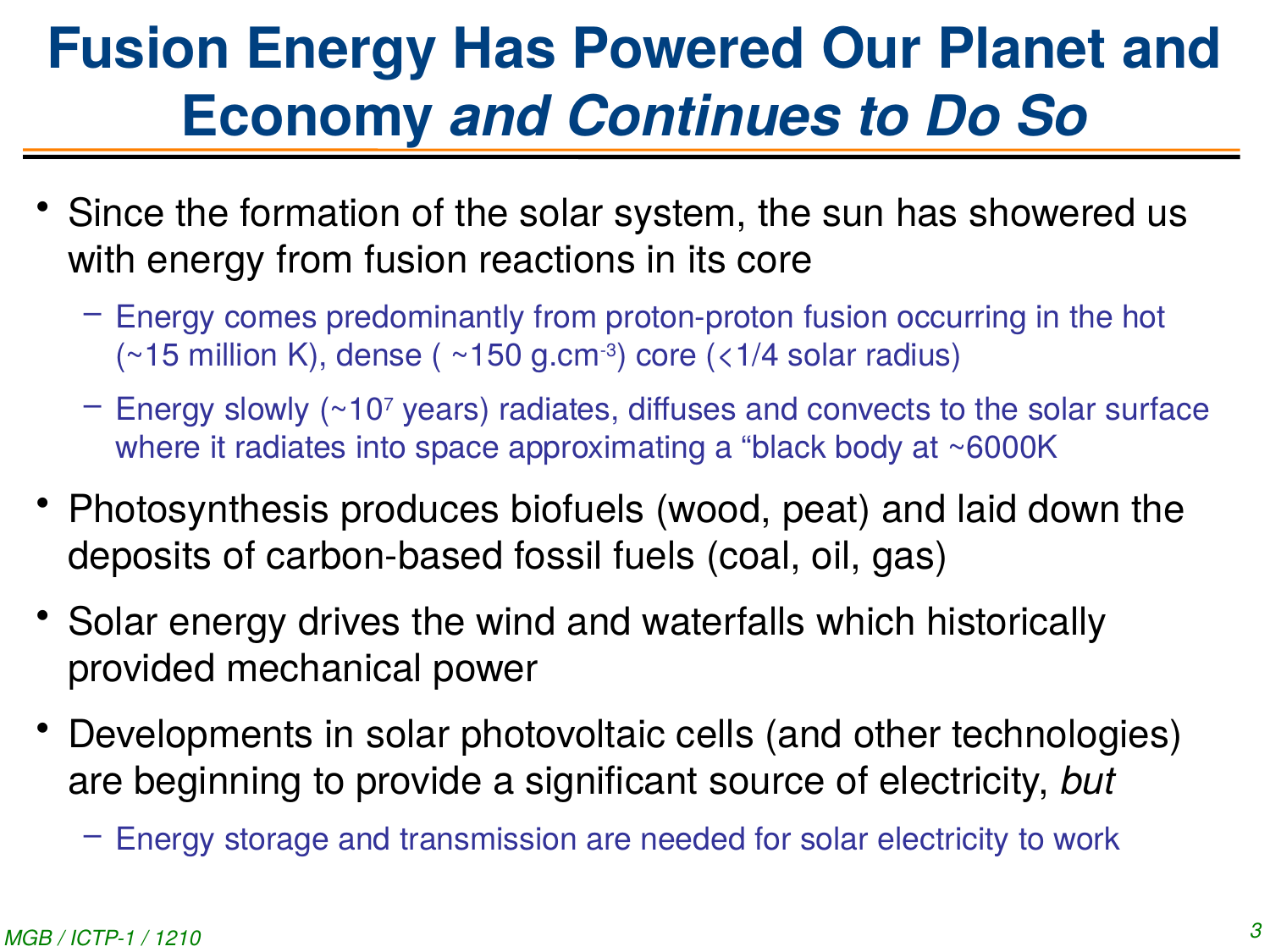

# Fusion Energy Has Powered Our Planet and Economy and Continues to Do So
Since the formation of the solar system, the sun has showered us with energy from fusion reactions in its core
Energy comes predominantly from proton-proton fusion occurring in the hot (~15 million K), dense ( ~150 g.cm-3) core (<1/4 solar radius)
Energy slowly (~107 years) radiates, diffuses and convects to the solar surface where it radiates into space approximating a “black body at ~6000K
Photosynthesis produces biofuels (wood, peat) and laid down the deposits of carbon-based fossil fuels (coal, oil, gas)
Solar energy drives the wind and waterfalls which historically provided mechanical power
Developments in solar photovoltaic cells (and other technologies) are beginning to provide a significant source of electricity, but
Energy storage and transmission are needed for solar electricity to work
3
MGB / ICTP-1 / 1210